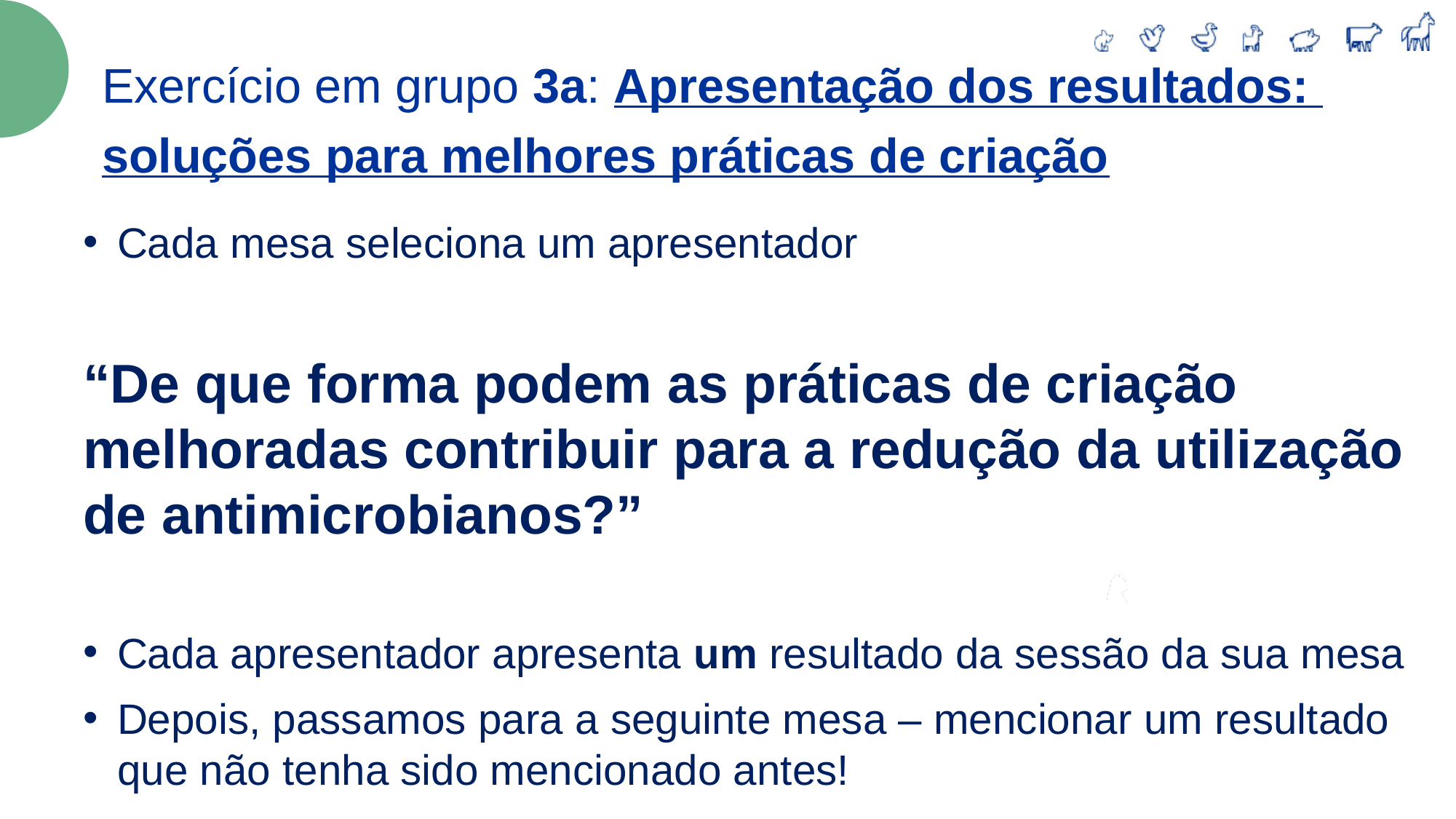

Exercício em grupo 3a: Apresentação dos resultados:
soluções para melhores práticas de criação
Cada mesa seleciona um apresentador

“De que forma podem as práticas de criação melhoradas contribuir para a redução da utilização de antimicrobianos?”

Cada apresentador apresenta um resultado da sessão da sua mesa
Depois, passamos para a seguinte mesa – mencionar um resultado que não tenha sido mencionado antes!